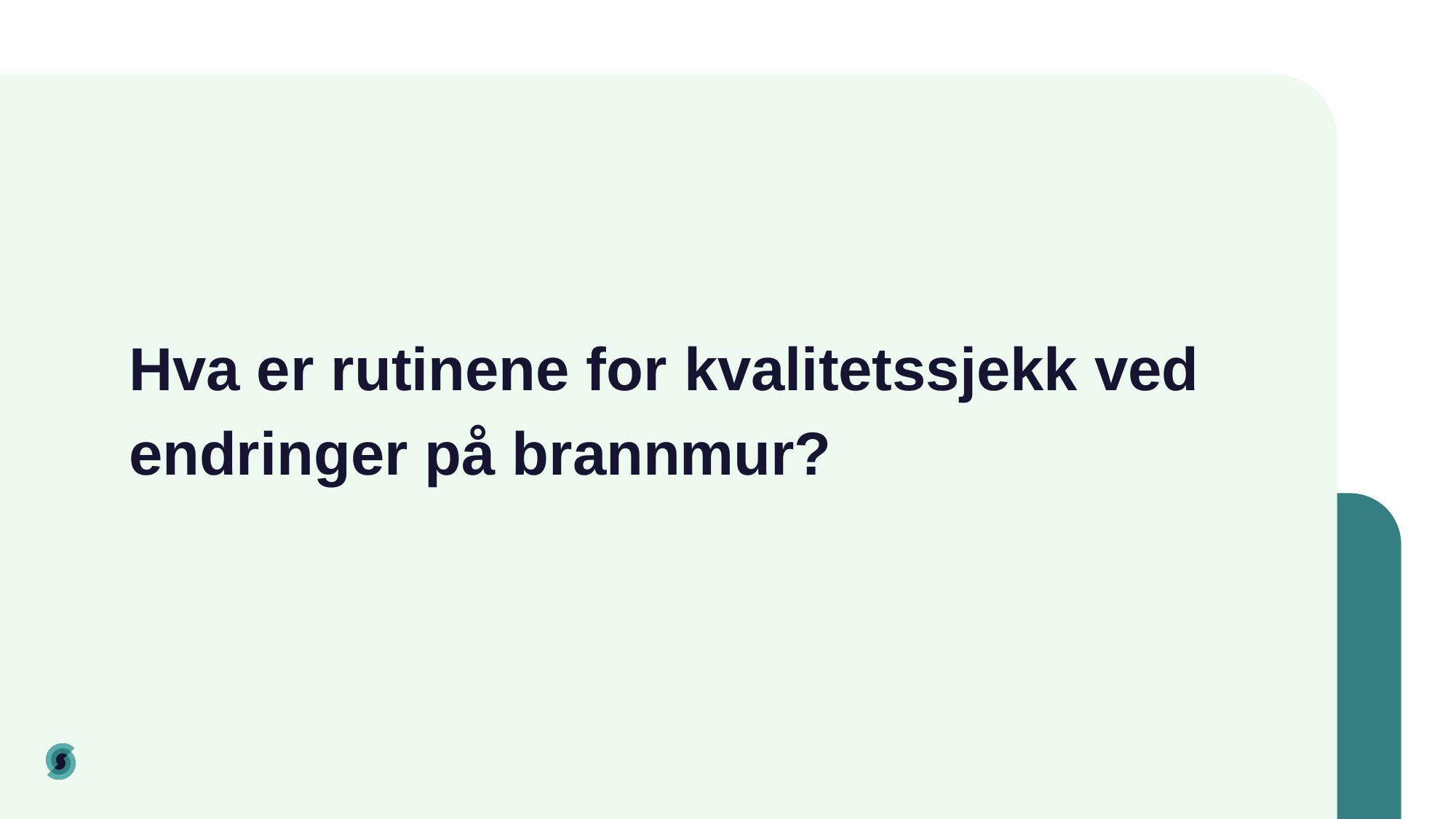

# Hva er rutinene for kvalitetssjekk ved endringer på brannmur?